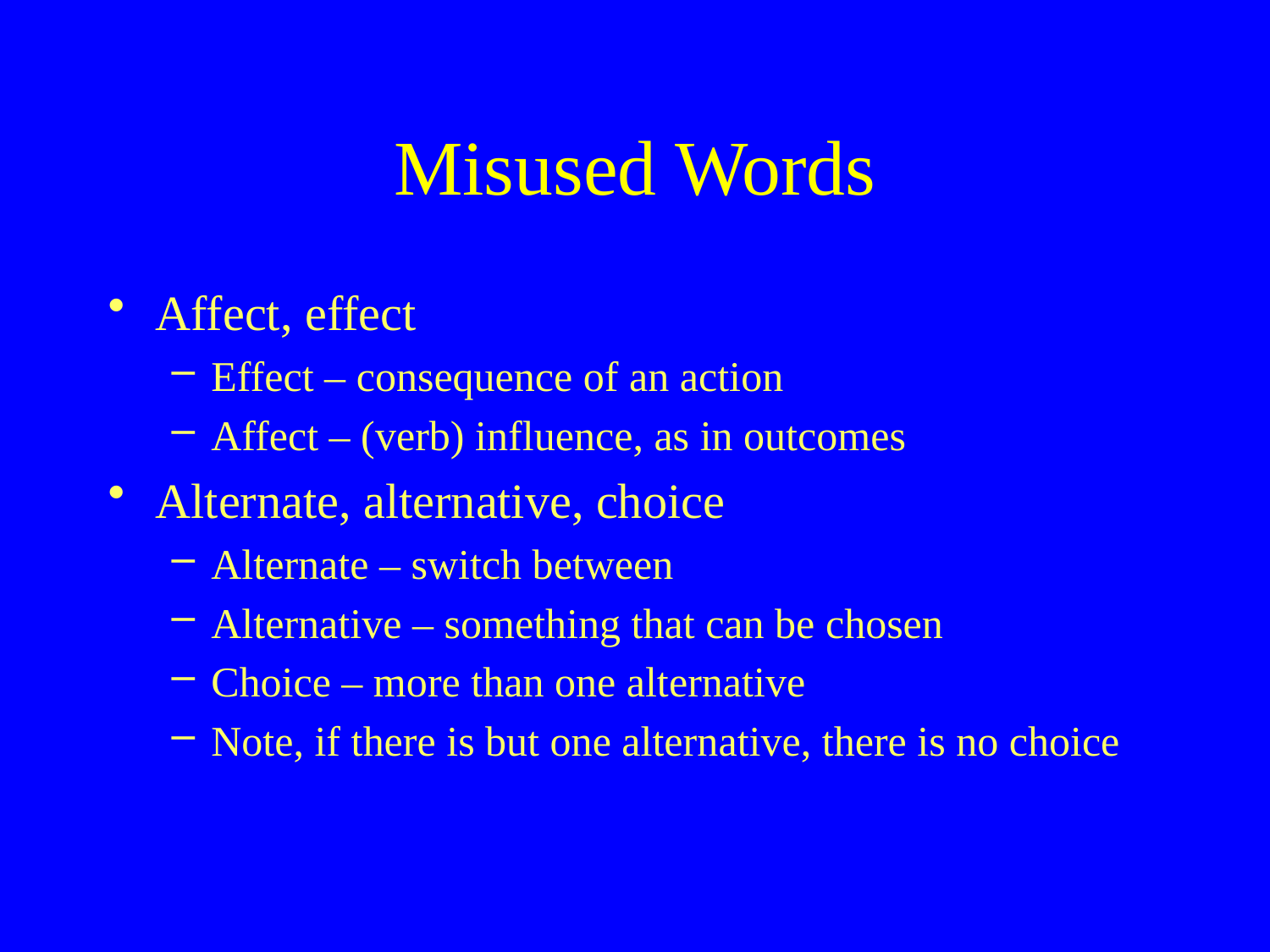

# Misused Words
Affect, effect
Effect – consequence of an action
Affect – (verb) influence, as in outcomes
Alternate, alternative, choice
Alternate – switch between
Alternative – something that can be chosen
Choice – more than one alternative
Note, if there is but one alternative, there is no choice